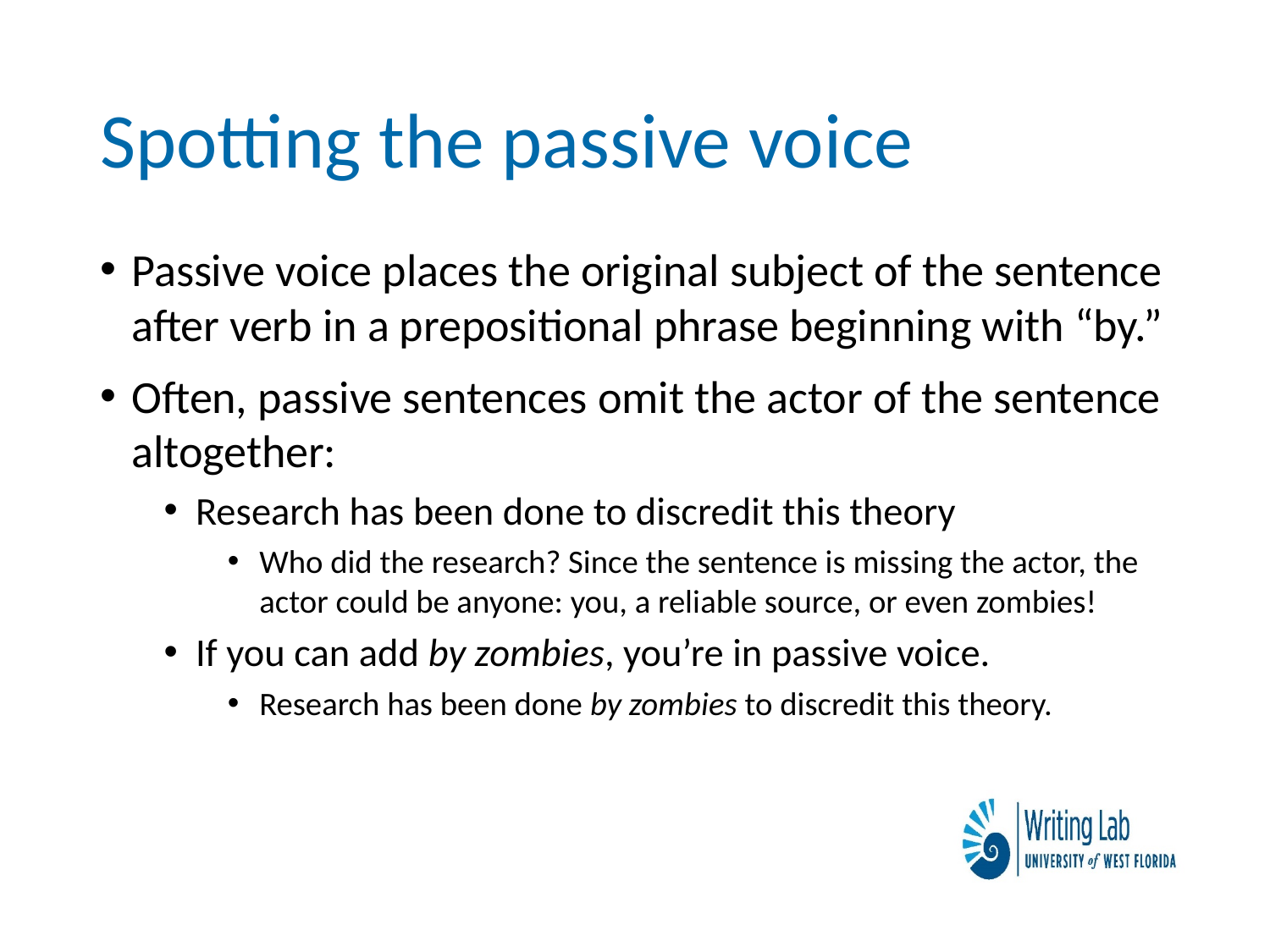

# Spotting the passive voice
Passive voice places the original subject of the sentence after verb in a prepositional phrase beginning with “by.”
Often, passive sentences omit the actor of the sentence altogether:
Research has been done to discredit this theory
Who did the research? Since the sentence is missing the actor, the actor could be anyone: you, a reliable source, or even zombies!
If you can add by zombies, you’re in passive voice.
Research has been done by zombies to discredit this theory.